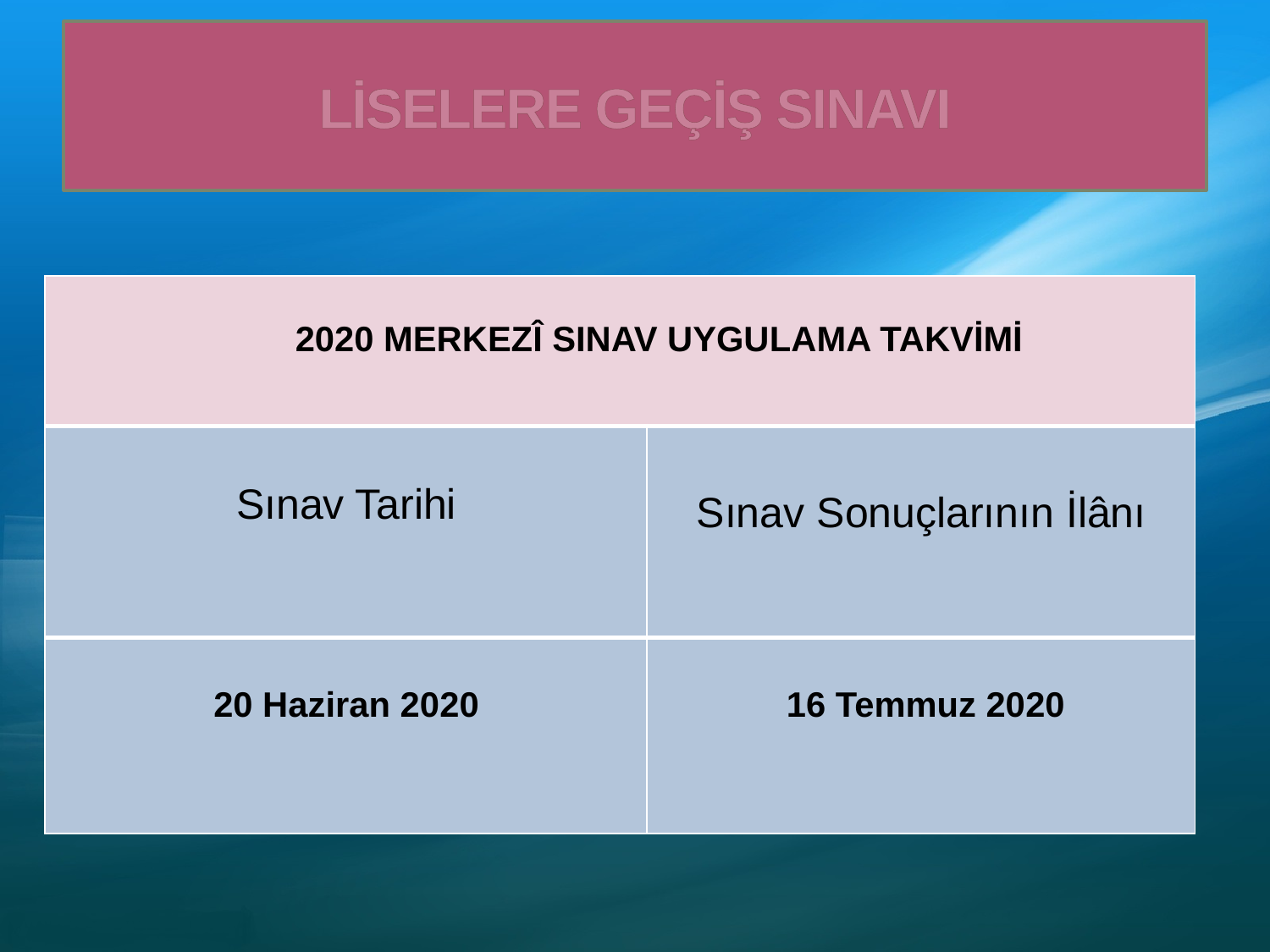

# LİSELERE GEÇİŞ SINAVI
| 2020 MERKEZÎ SINAV UYGULAMA TAKVİMİ |  |
| --- | --- |
| Sınav Tarihi | Sınav Sonuçlarının İlânı |
| 20 Haziran 2020 | 16 Temmuz 2020 |